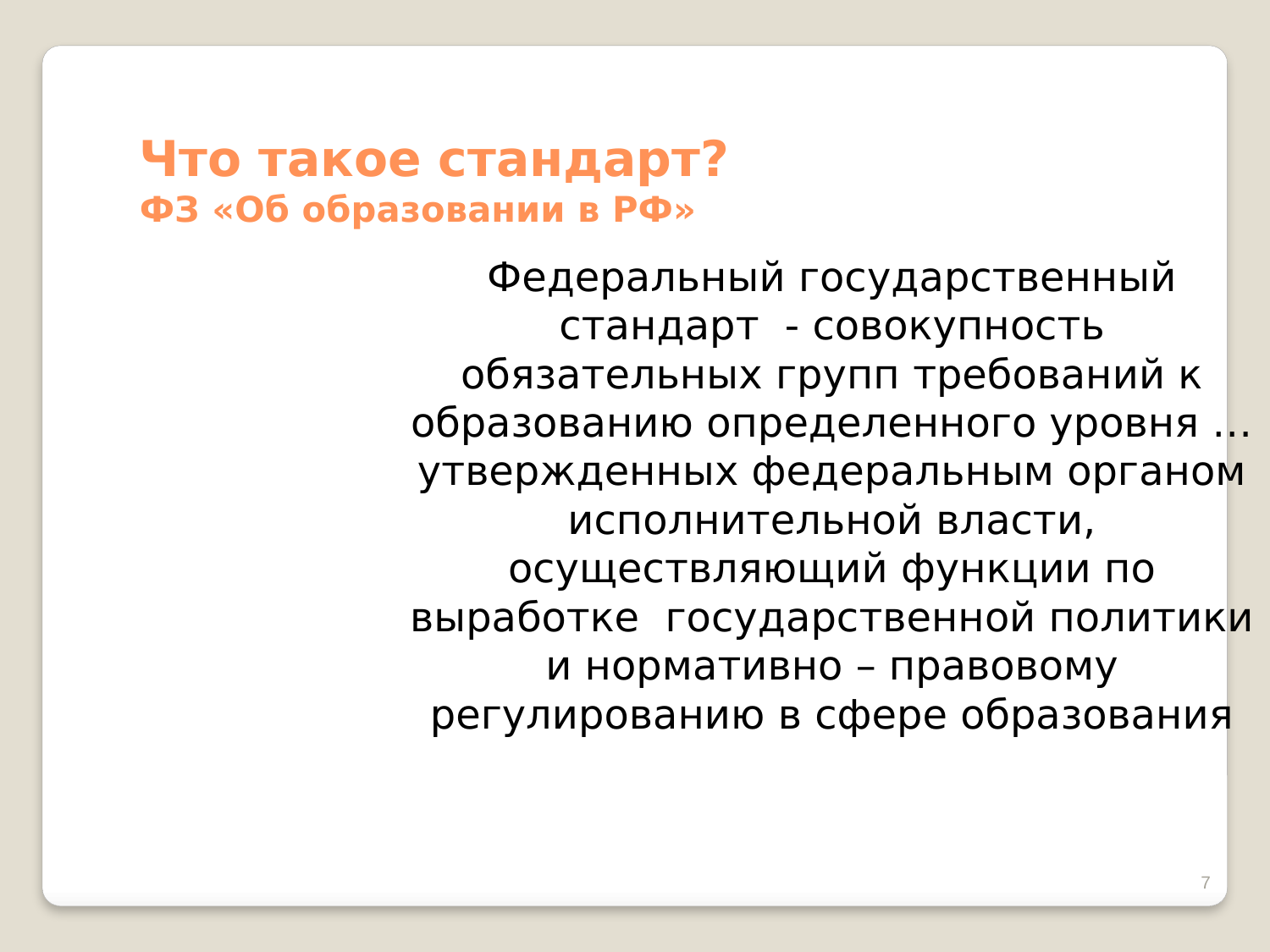

Что такое стандарт?
ФЗ «Об образовании в РФ»
	Федеральный государственный стандарт  - совокупность обязательных групп требований к образованию определенного уровня …утвержденных федеральным органом исполнительной власти, осуществляющий функции по выработке  государственной политики и нормативно – правовому регулированию в сфере образования
7